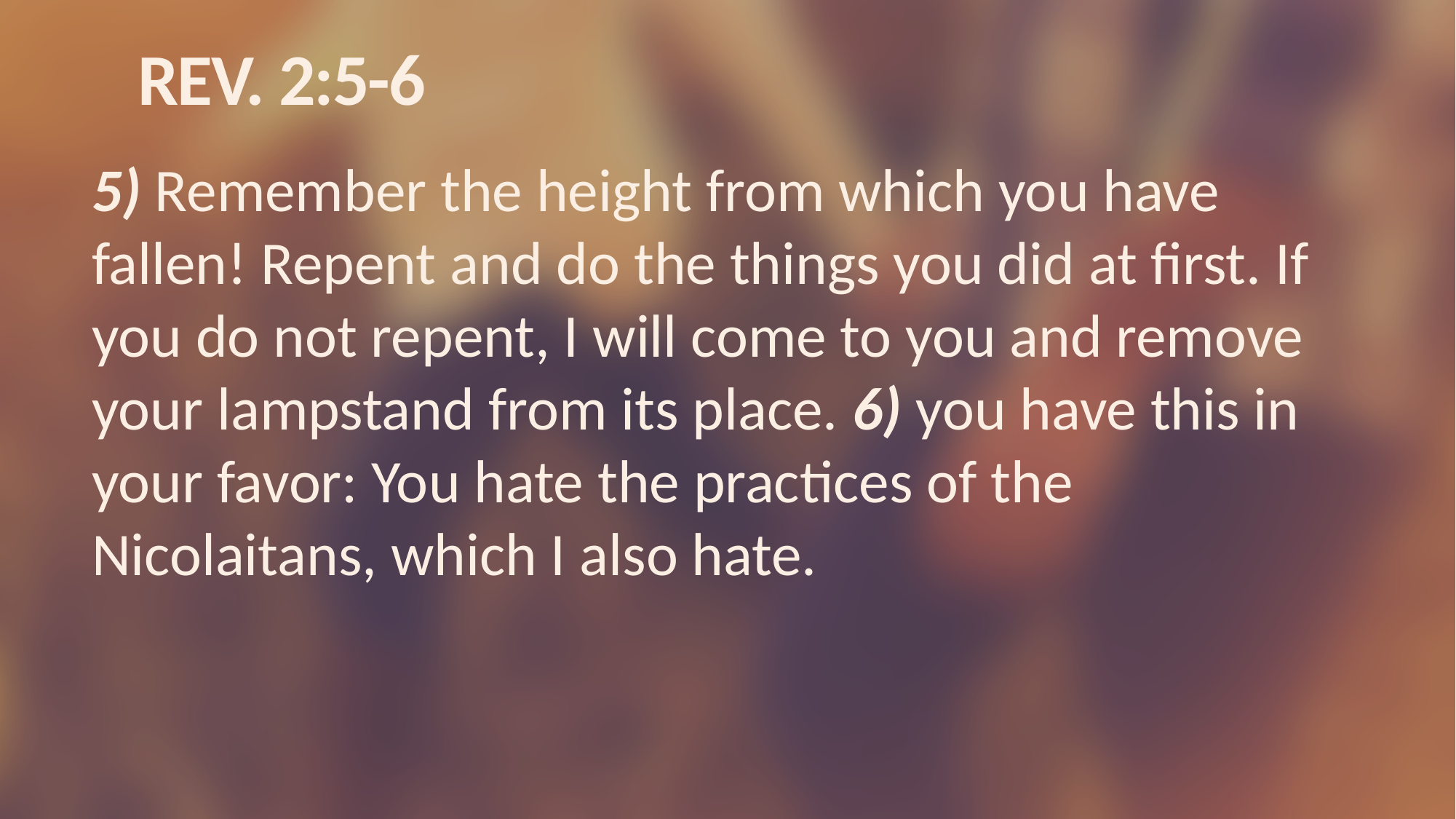

# REV. 2:5-6
5) Remember the height from which you have fallen! Repent and do the things you did at first. If you do not repent, I will come to you and remove your lampstand from its place. 6) you have this in your favor: You hate the practices of the Nicolaitans, which I also hate.